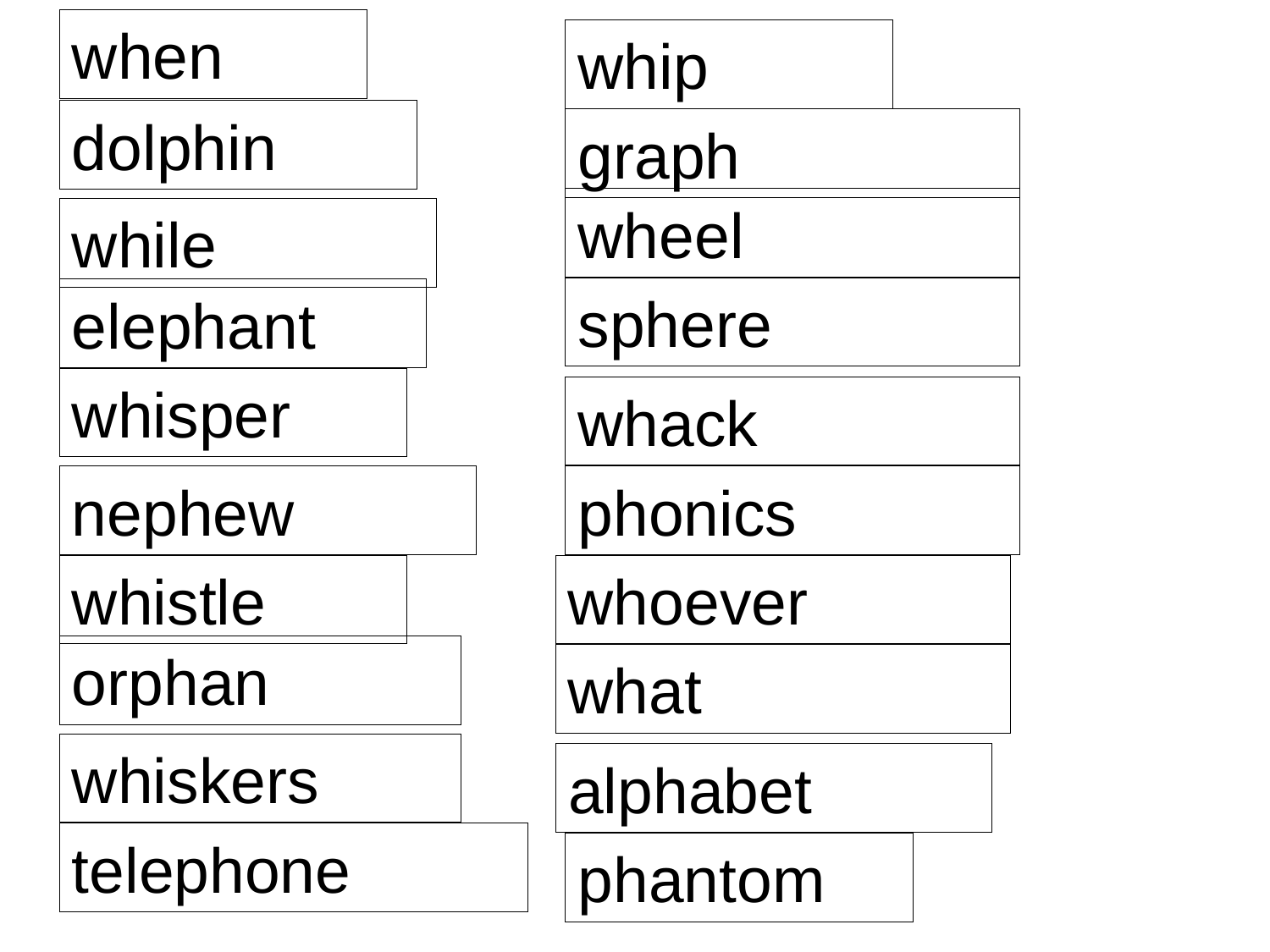

when
whip
dolphin
graph
wheel
while
sphere
elephant
whisper
whack
nephew
phonics
whistle
whoever
orphan
what
whiskers
alphabet
telephone
phantom